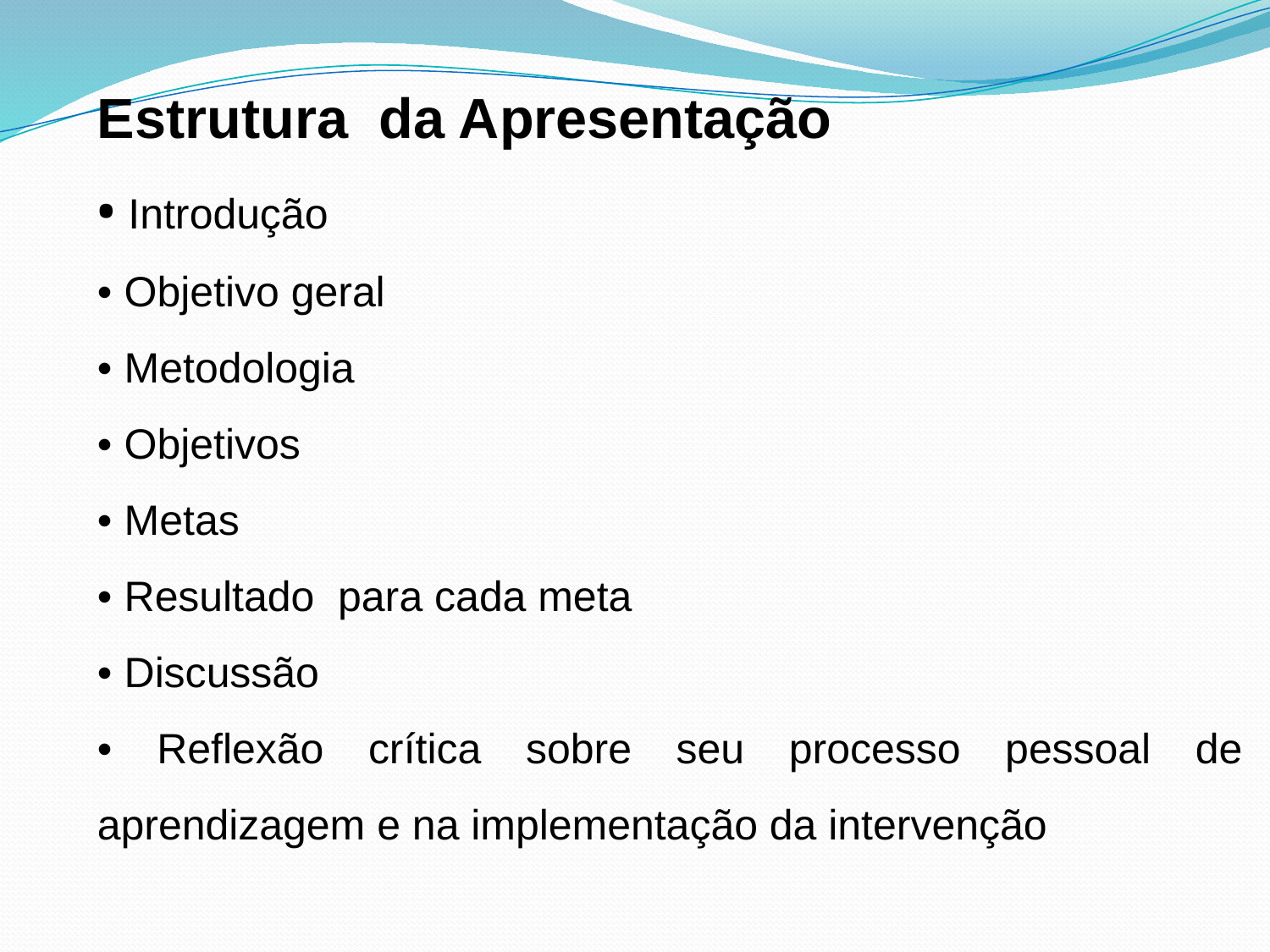

Estrutura  da Apresentação
• Introdução
• Objetivo geral
• Metodologia
• Objetivos
• Metas
• Resultado  para cada meta
• Discussão
• Reflexão crítica sobre seu processo pessoal de aprendizagem e na implementação da intervenção